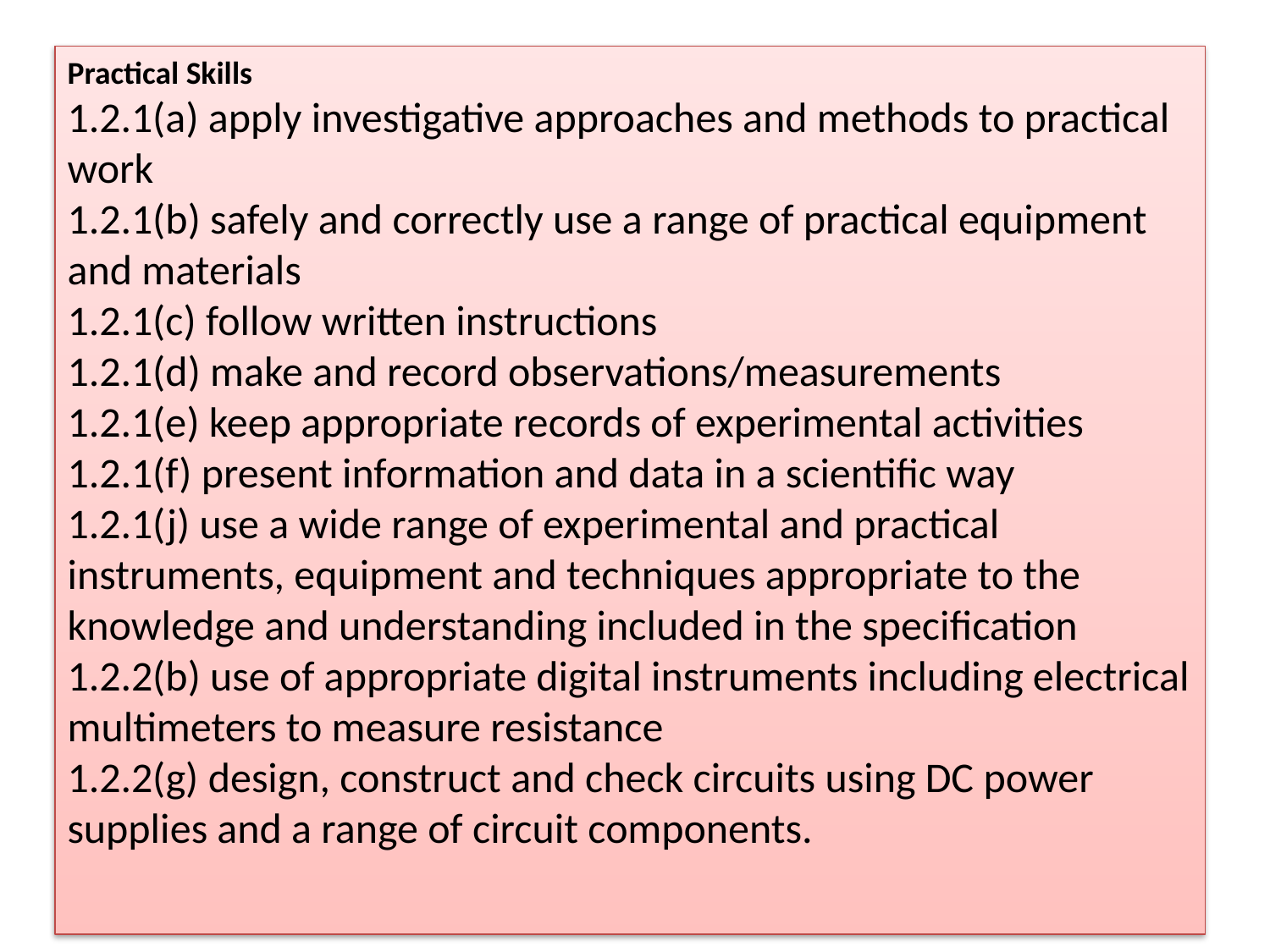

Practical Skills
1.2.1(a) apply investigative approaches and methods to practical work
1.2.1(b) safely and correctly use a range of practical equipment and materials
1.2.1(c) follow written instructions
1.2.1(d) make and record observations/measurements
1.2.1(e) keep appropriate records of experimental activities
1.2.1(f) present information and data in a scientific way
1.2.1(j) use a wide range of experimental and practical instruments, equipment and techniques appropriate to the knowledge and understanding included in the specification
1.2.2(b) use of appropriate digital instruments including electrical multimeters to measure resistance
1.2.2(g) design, construct and check circuits using DC power supplies and a range of circuit components.